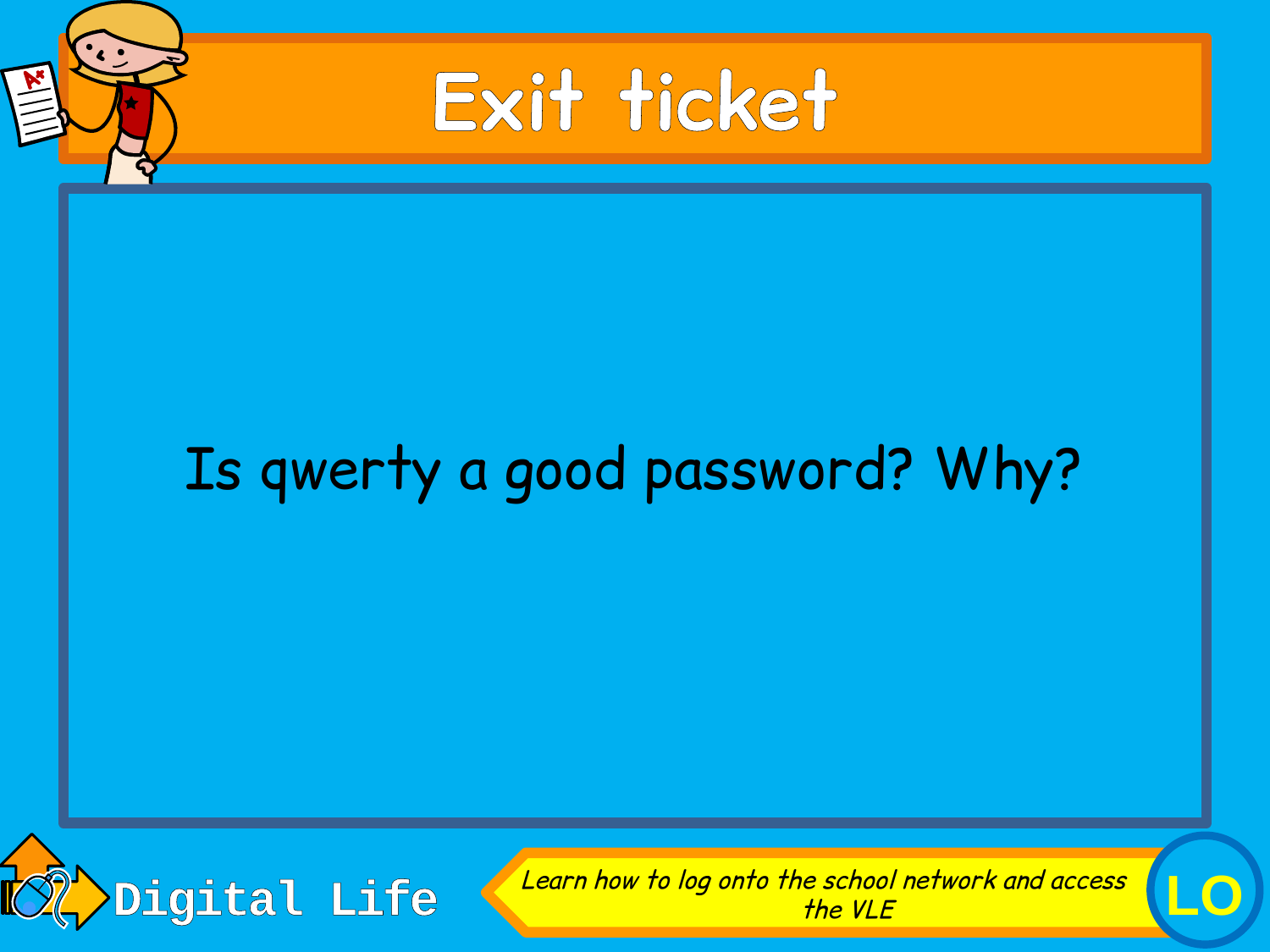

# Exit ticket

Is qwerty a good password? Why?

Learn how to log onto the school network and access the VLE